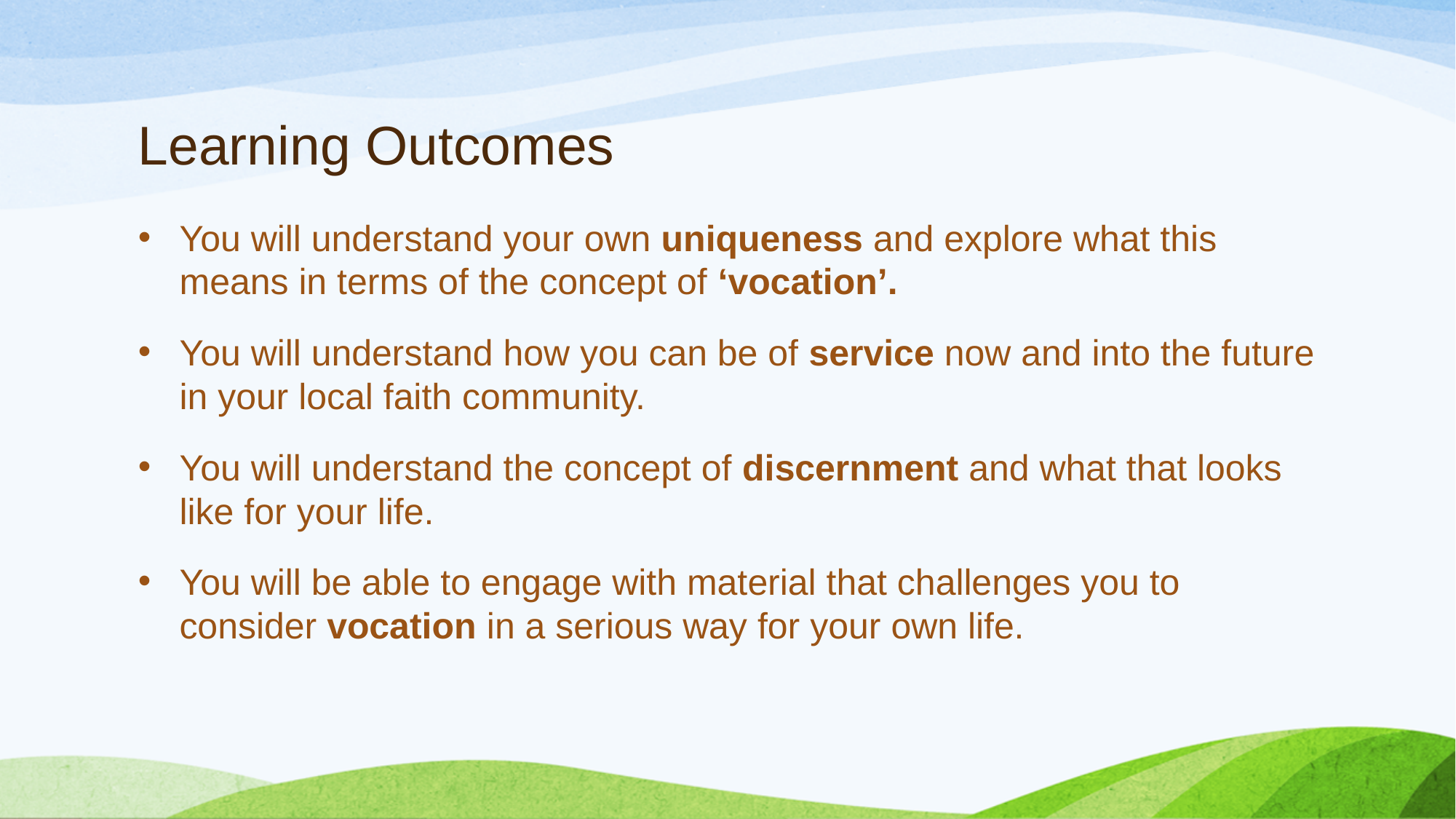

# Learning Outcomes
You will understand your own uniqueness and explore what this means in terms of the concept of ‘vocation’.
You will understand how you can be of service now and into the future in your local faith community.
You will understand the concept of discernment and what that looks like for your life.
You will be able to engage with material that challenges you to consider vocation in a serious way for your own life.